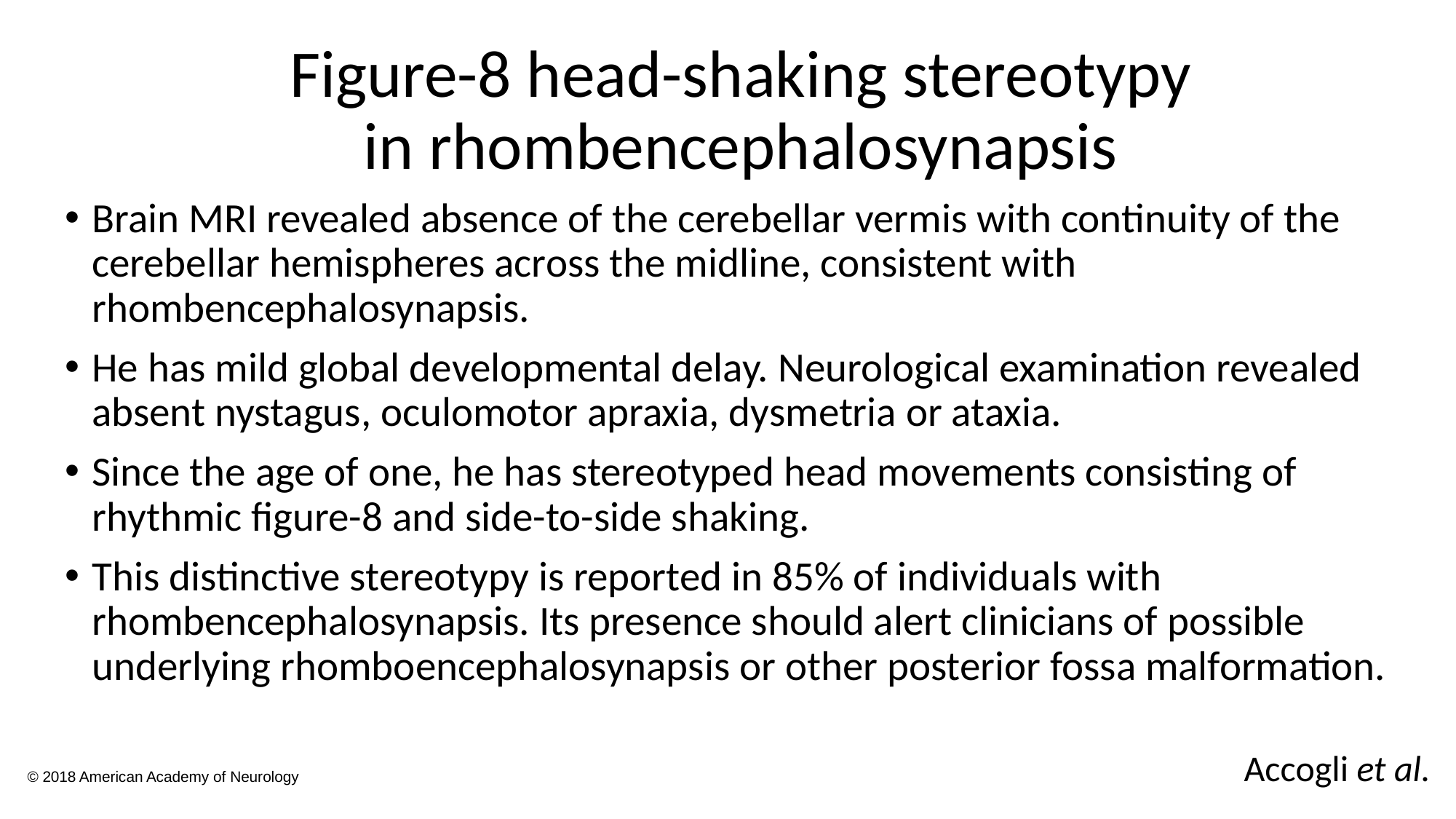

Figure-8 head-shaking stereotypy in rhombencephalosynapsis
Brain MRI revealed absence of the cerebellar vermis with continuity of the cerebellar hemispheres across the midline, consistent with rhombencephalosynapsis.
He has mild global developmental delay. Neurological examination revealed absent nystagus, oculomotor apraxia, dysmetria or ataxia.
Since the age of one, he has stereotyped head movements consisting of rhythmic figure-8 and side-to-side shaking.
This distinctive stereotypy is reported in 85% of individuals with rhombencephalosynapsis. Its presence should alert clinicians of possible underlying rhomboencephalosynapsis or other posterior fossa malformation.
Accogli et al.
© 2018 American Academy of Neurology